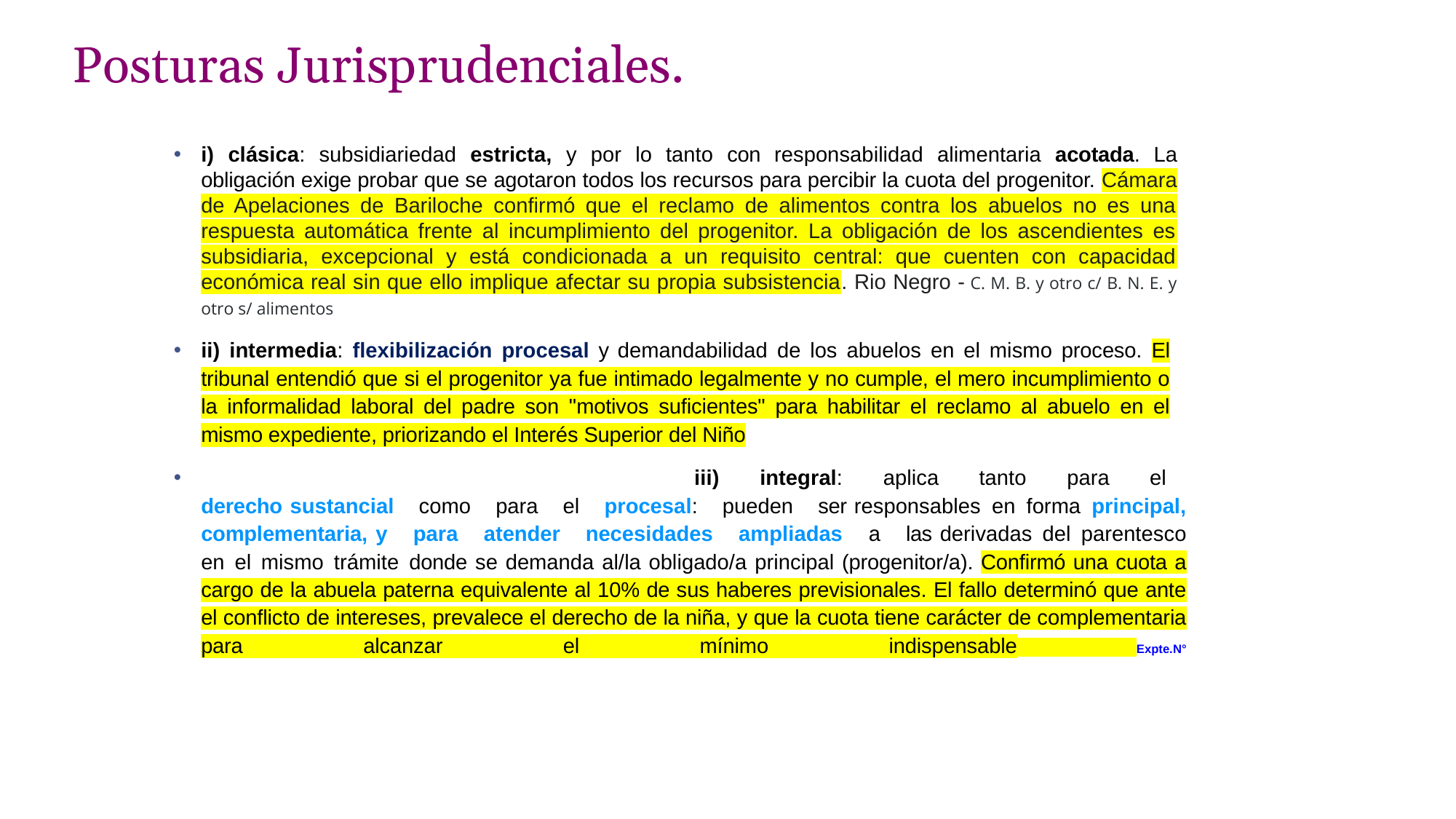

# Posturas Jurisprudenciales.
i) clásica: subsidiariedad estricta, y por lo tanto con responsabilidad alimentaria acotada. La obligación exige probar que se agotaron todos los recursos para percibir la cuota del progenitor. Cámara de Apelaciones de Bariloche confirmó que el reclamo de alimentos contra los abuelos no es una respuesta automática frente al incumplimiento del progenitor. La obligación de los ascendientes es subsidiaria, excepcional y está condicionada a un requisito central: que cuenten con capacidad económica real sin que ello implique afectar su propia subsistencia. Rio Negro - C. M. B. y otro c/ B. N. E. y otro s/ alimentos(Estsible
ii) intermedia: flexibilización procesal y demandabilidad de los abuelos en el mismo proceso. El tribunal entendió que si el progenitor ya fue intimado legalmente y no cumple, el mero incumplimiento o la informalidad laboral del padre son "motivos suficientes" para habilitar el reclamo al abuelo en el mismo expediente, priorizando el Interés Superior del Niñocdo el Interés Superior del Niñ
	iii)  integral:  aplica  tanto  para  el  derecho sustancial  como  para  el  procesal:  pueden  ser responsables en forma principal, complementaria, y  para  atender  necesidades  ampliadas  a  las derivadas del parentesco en el mismo trámite donde se demanda al/la obligado/a principal (progenitor/a). Confirmó una cuota a cargo de la abuela paterna equivalente al 10% de sus haberes previsionales. El fallo determinó que ante el conflicto de intereses, prevalece el derecho de la niña, y que la cuota tiene carácter de complementaria para alcanzar el mínimo indispensable Expte.N° 140836-1 - “A.G.L. c/ S.G.M. s/ alimentos” – CÁMARA SEGUNDA DE APELACIONES EN LO CIVIL Y COMERCIAL DE LA PLATA (Buenos Aires) – SALA II – 05/09/2025la Sala II confirmó una cuota a cargo de la abuela paterna equivalente al 10% de sus haberes previsionales. El fallo determinó que ante el conflicto de intereses, prevalece el derecho de la niña, y que la cuota tiene carácter de complementaria para alcanzar el mínimo indispensable"A.G.L. c/ S.G.M. s/ alimentos", la Sala II confirmó una cuota a cargo de la abuela paterna equivalente al 10% de sus haberes previsionales. El fallo determinó que ante el conflicto de intereses, prevalece el derecho de la niña, y que la cuota tiene carácter de complementaria para alcanzar el mínimo indispensable"A.G.L. c/ S.G.M. s/ alimentos", la Sala II confirmó una cuota a cargo de la abuela paterna equivalente al 10% de sus haberes previsionales. El fallo determinó que ante el conflicto de intereses, prevalece el derecho de la niña, y que la cuota tiene carácter de complementaria para alcanzar el mínimo indispensable